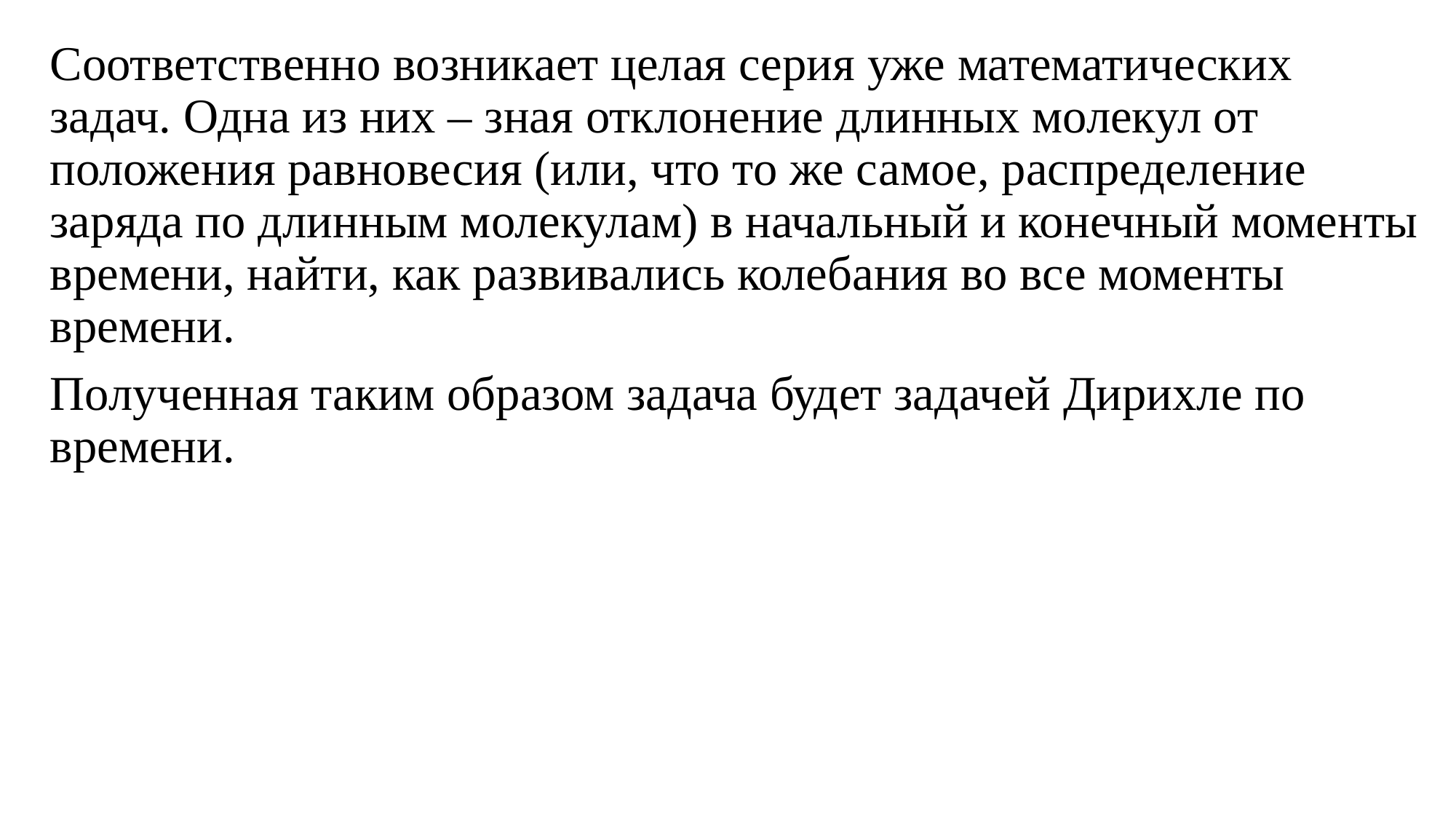

Соответственно возникает целая серия уже математических задач. Одна из них – зная отклонение длинных молекул от положения равновесия (или, что то же самое, распределение заряда по длинным молекулам) в начальный и конечный моменты времени, найти, как развивались колебания во все моменты времени.
Полученная таким образом задача будет задачей Дирихле по времени.